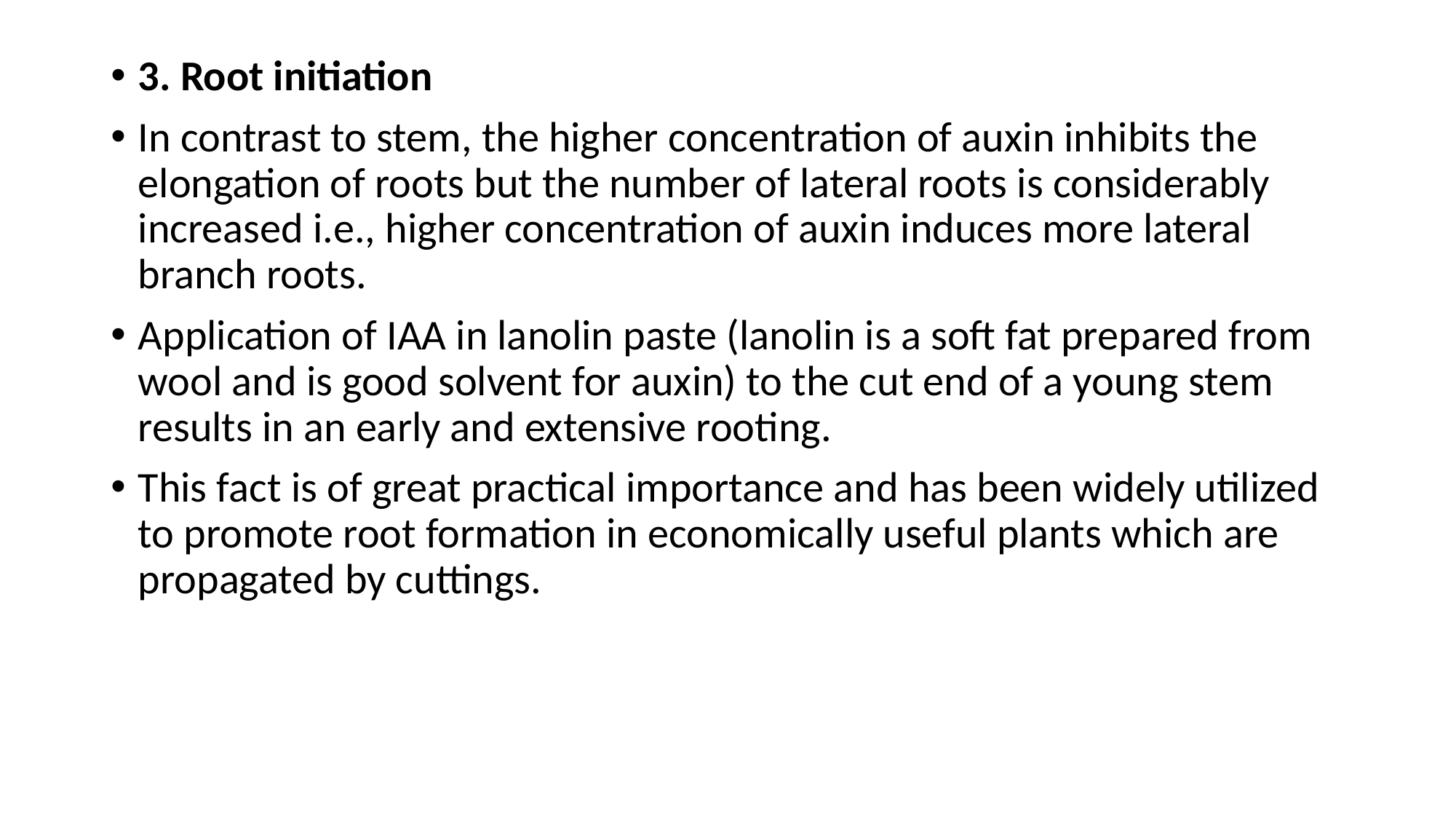

3. Root initiation
In contrast to stem, the higher concentration of auxin inhibits the elongation of roots but the number of lateral roots is considerably increased i.e., higher concentration of auxin induces more lateral branch roots.
Application of IAA in lanolin paste (lanolin is a soft fat prepared from wool and is good solvent for auxin) to the cut end of a young stem results in an early and extensive rooting.
This fact is of great practical importance and has been widely utilized to promote root formation in economically useful plants which are propagated by cuttings.